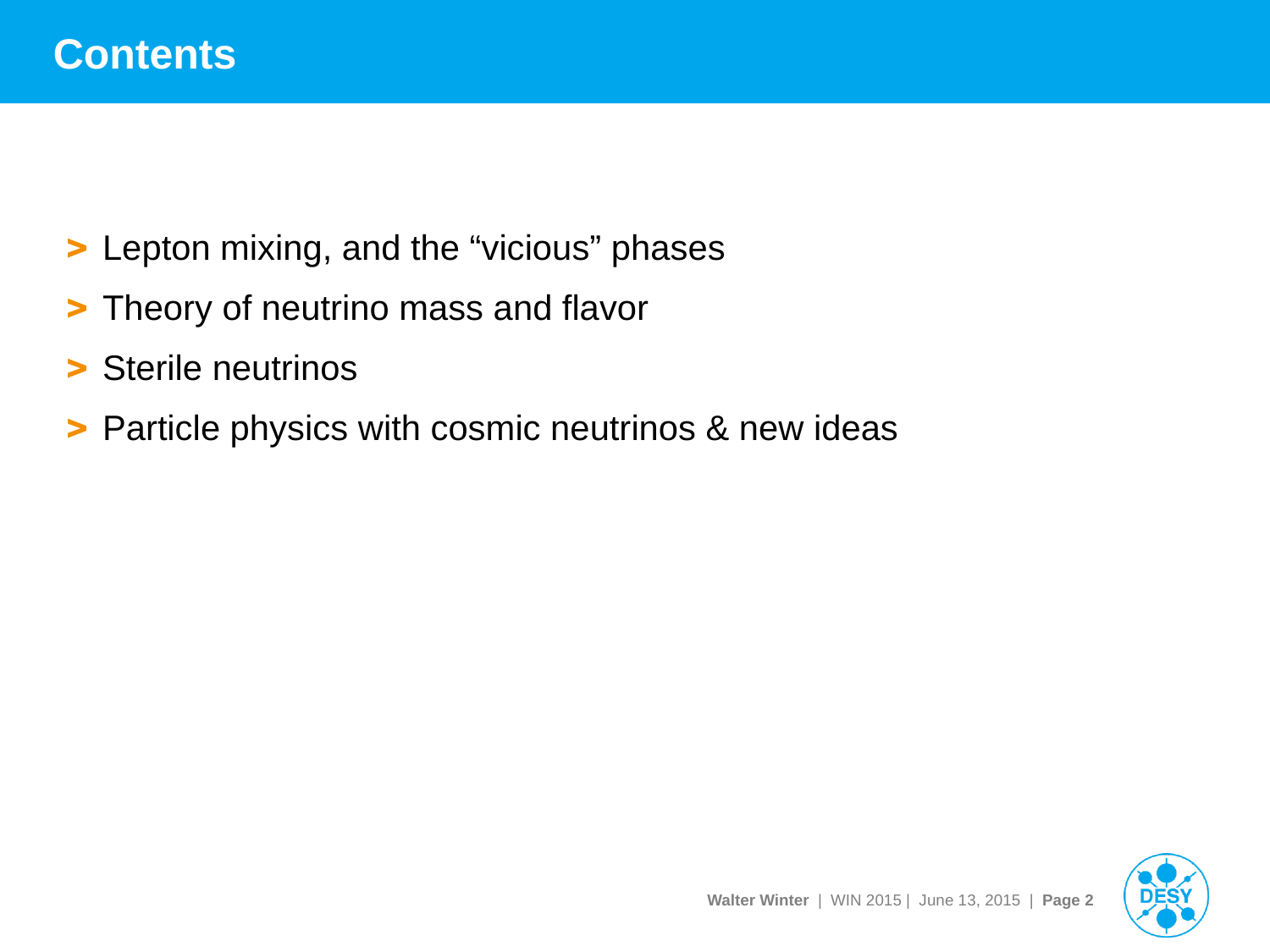

# Contents

Lepton mixing, and the “vicious” phases
Theory of neutrino mass and flavor
Sterile neutrinos
Particle physics with cosmic neutrinos & new ideas